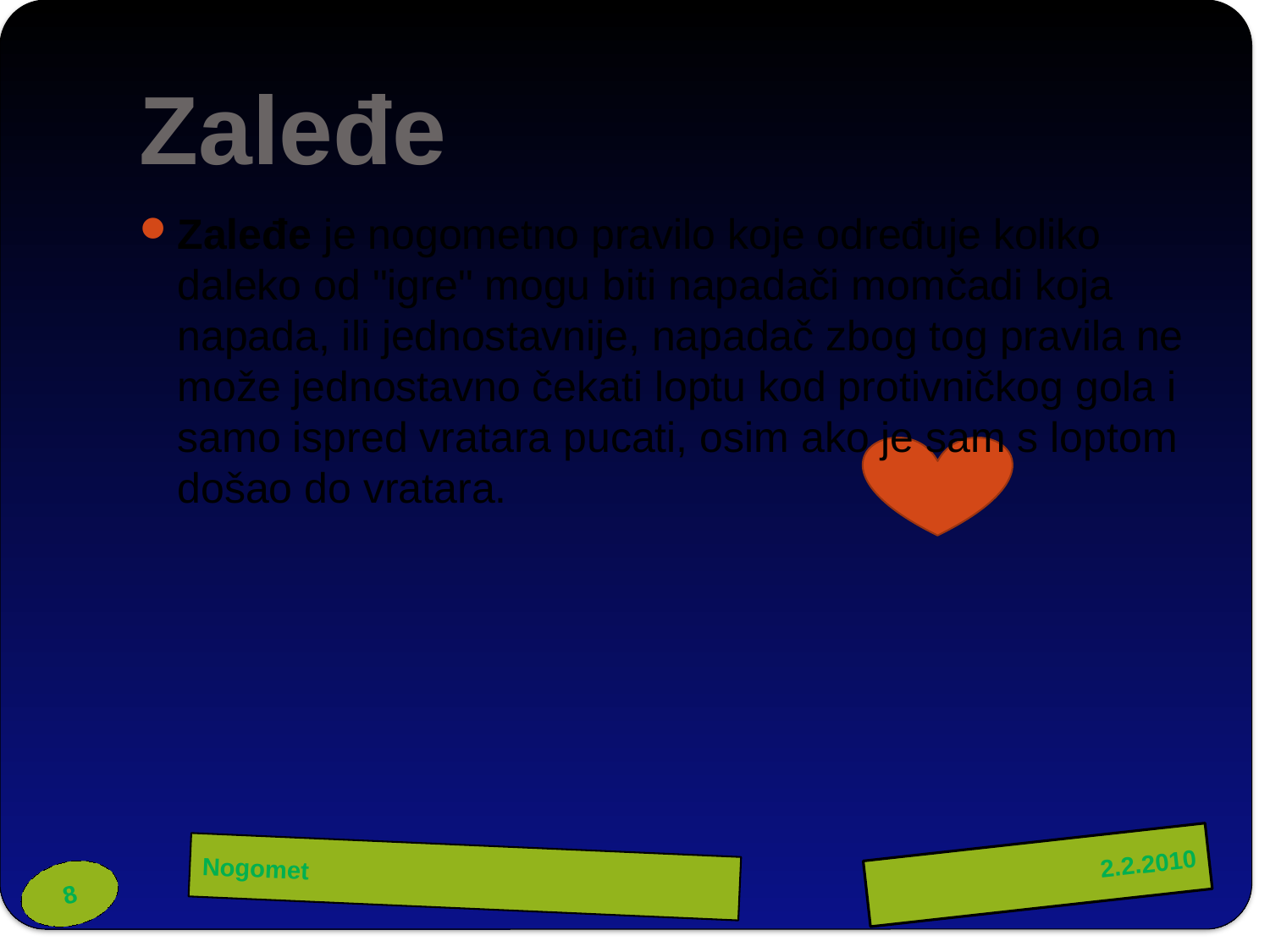

# Zaleđe
Zaleđe je nogometno pravilo koje određuje koliko daleko od "igre" mogu biti napadači momčadi koja napada, ili jednostavnije, napadač zbog tog pravila ne može jednostavno čekati loptu kod protivničkog gola i samo ispred vratara pucati, osim ako je sam s loptom došao do vratara.
2.2.2010
Nogomet
8